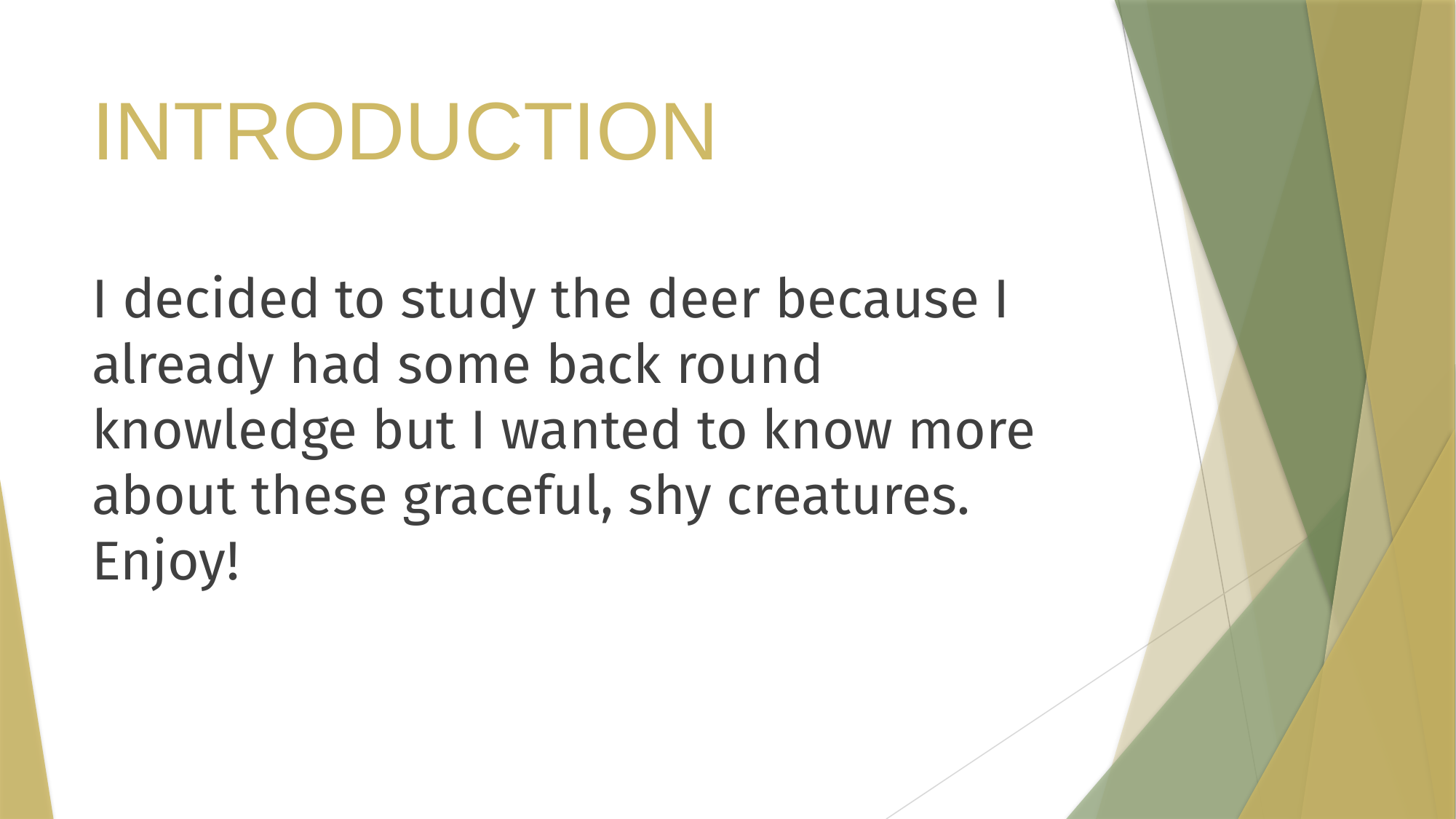

# INTRODUCTION
I decided to study the deer because I already had some back round knowledge but I wanted to know more about these graceful, shy creatures. Enjoy!